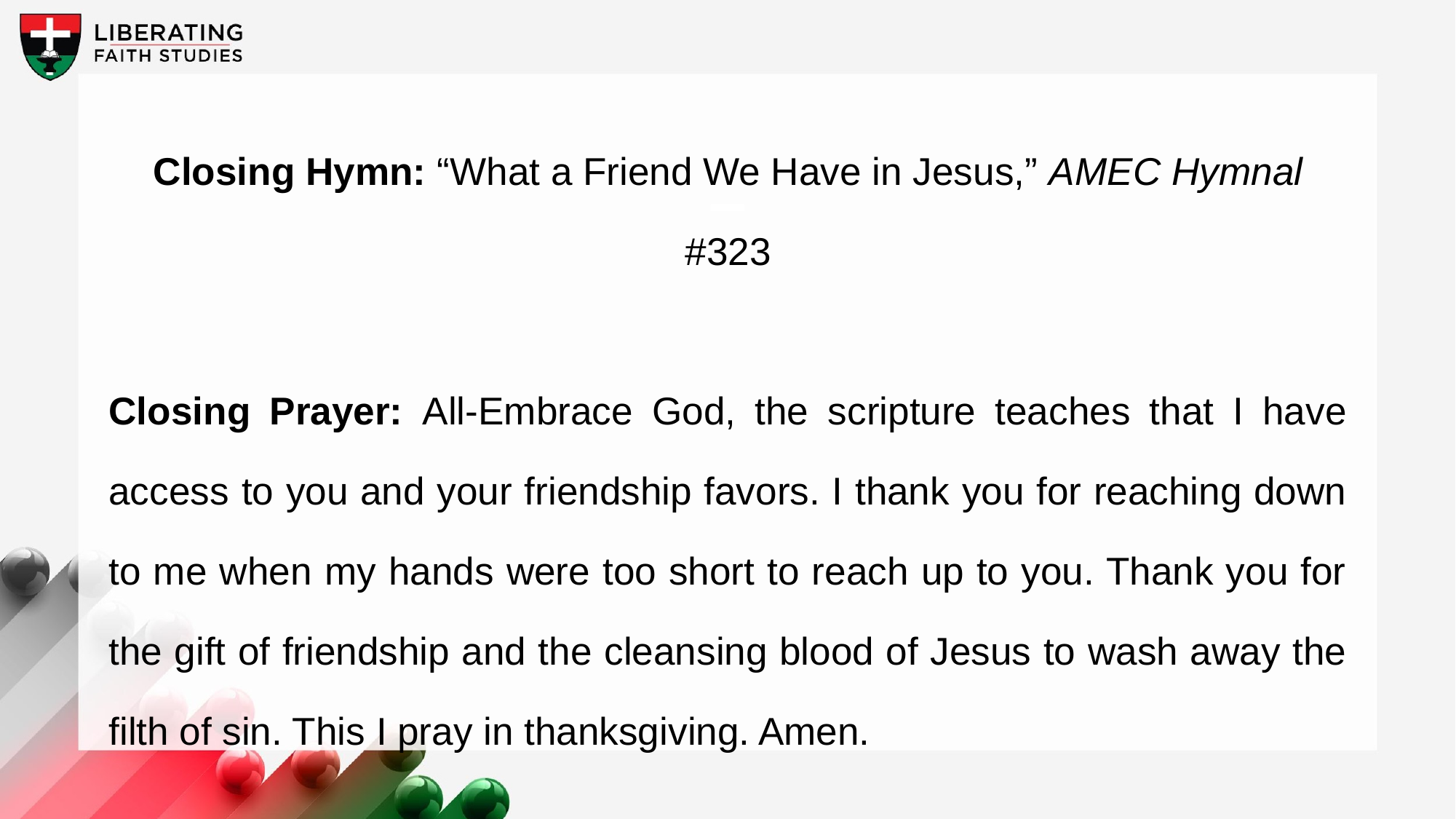

Closing Hymn: “What a Friend We Have in Jesus,” AMEC Hymnal #323

Closing Prayer: All-Embrace God, the scripture teaches that I have access to you and your friendship favors. I thank you for reaching down to me when my hands were too short to reach up to you. Thank you for the gift of friendship and the cleansing blood of Jesus to wash away the filth of sin. This I pray in thanksgiving. Amen.